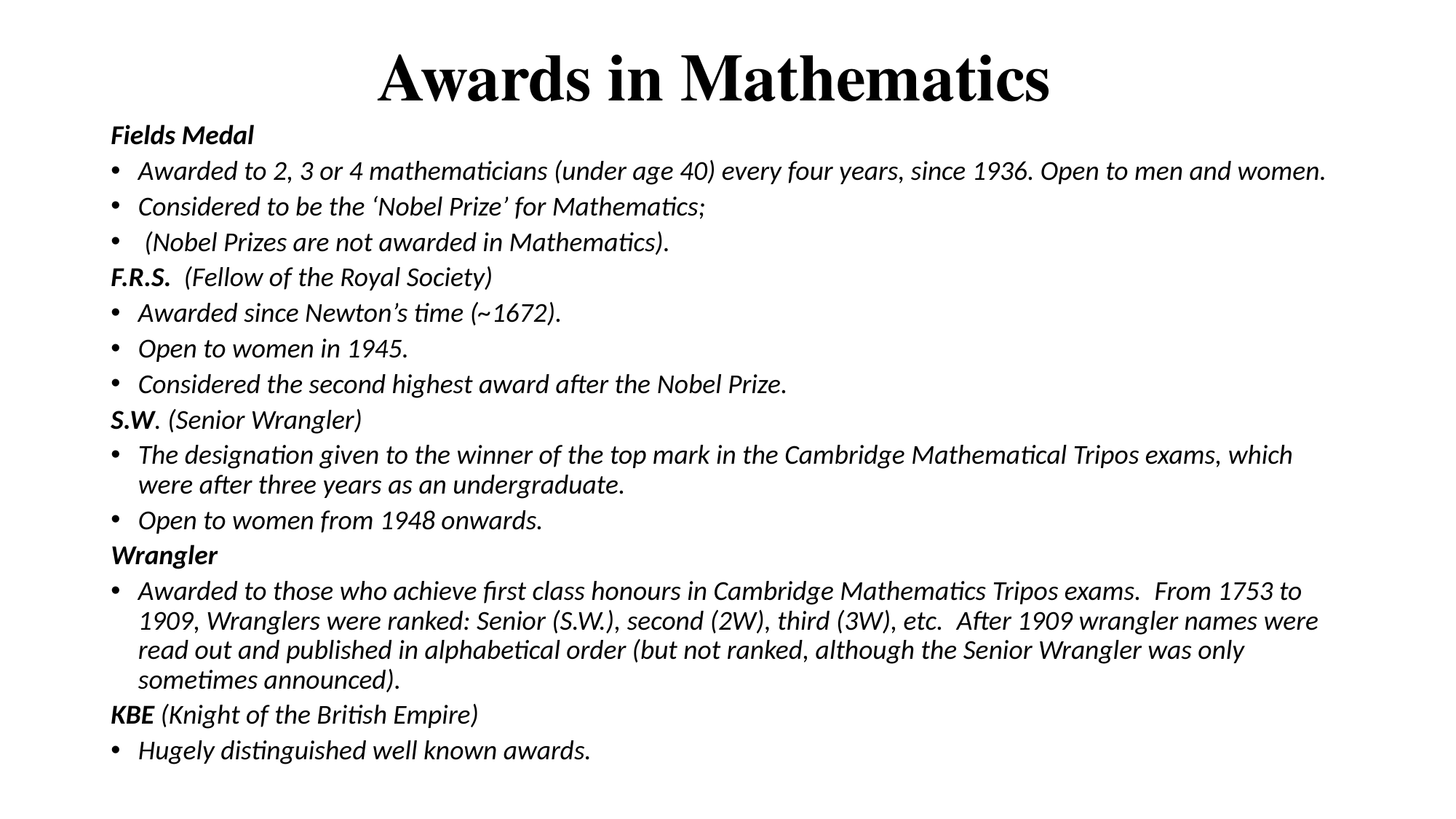

# Awards in Mathematics
Fields Medal
Awarded to 2, 3 or 4 mathematicians (under age 40) every four years, since 1936. Open to men and women.
Considered to be the ‘Nobel Prize’ for Mathematics;
 (Nobel Prizes are not awarded in Mathematics).
F.R.S.  (Fellow of the Royal Society)
Awarded since Newton’s time (~1672).
Open to women in 1945.
Considered the second highest award after the Nobel Prize.
S.W. (Senior Wrangler)
The designation given to the winner of the top mark in the Cambridge Mathematical Tripos exams, which were after three years as an undergraduate.
Open to women from 1948 onwards.
Wrangler
Awarded to those who achieve first class honours in Cambridge Mathematics Tripos exams.  From 1753 to 1909, Wranglers were ranked: Senior (S.W.), second (2W), third (3W), etc.  After 1909 wrangler names were read out and published in alphabetical order (but not ranked, although the Senior Wrangler was only sometimes announced).
KBE (Knight of the British Empire)
Hugely distinguished well known awards.